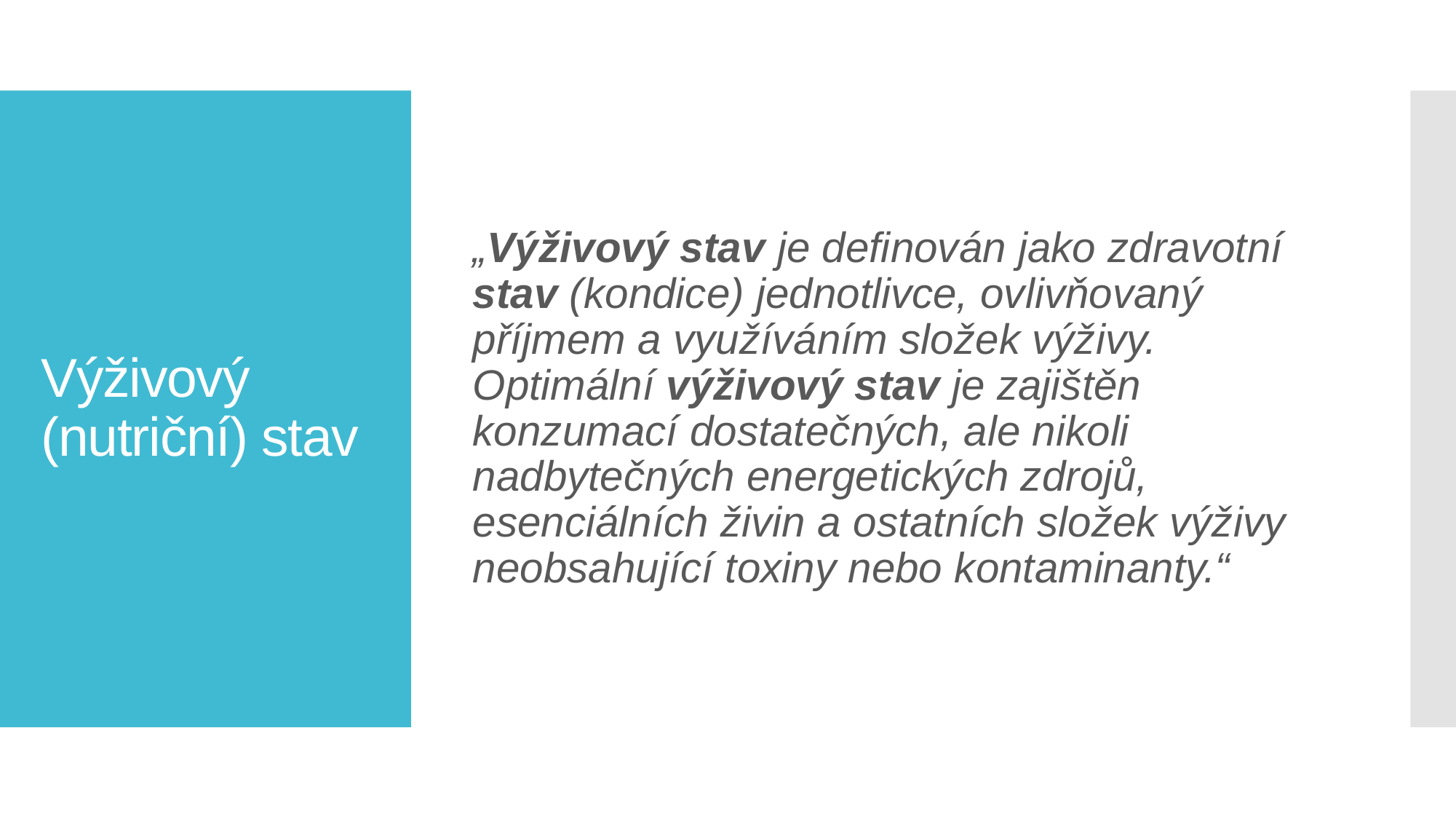

„Výživový stav je definován jako zdravotní stav (kondice) jednotlivce, ovlivňovaný příjmem a využíváním složek výživy. Optimální výživový stav je zajištěn konzumací dostatečných, ale nikoli nadbytečných energetických zdrojů, esenciálních živin a ostatních složek výživy neobsahující toxiny nebo kontaminanty.“
# Výživový (nutriční) stav